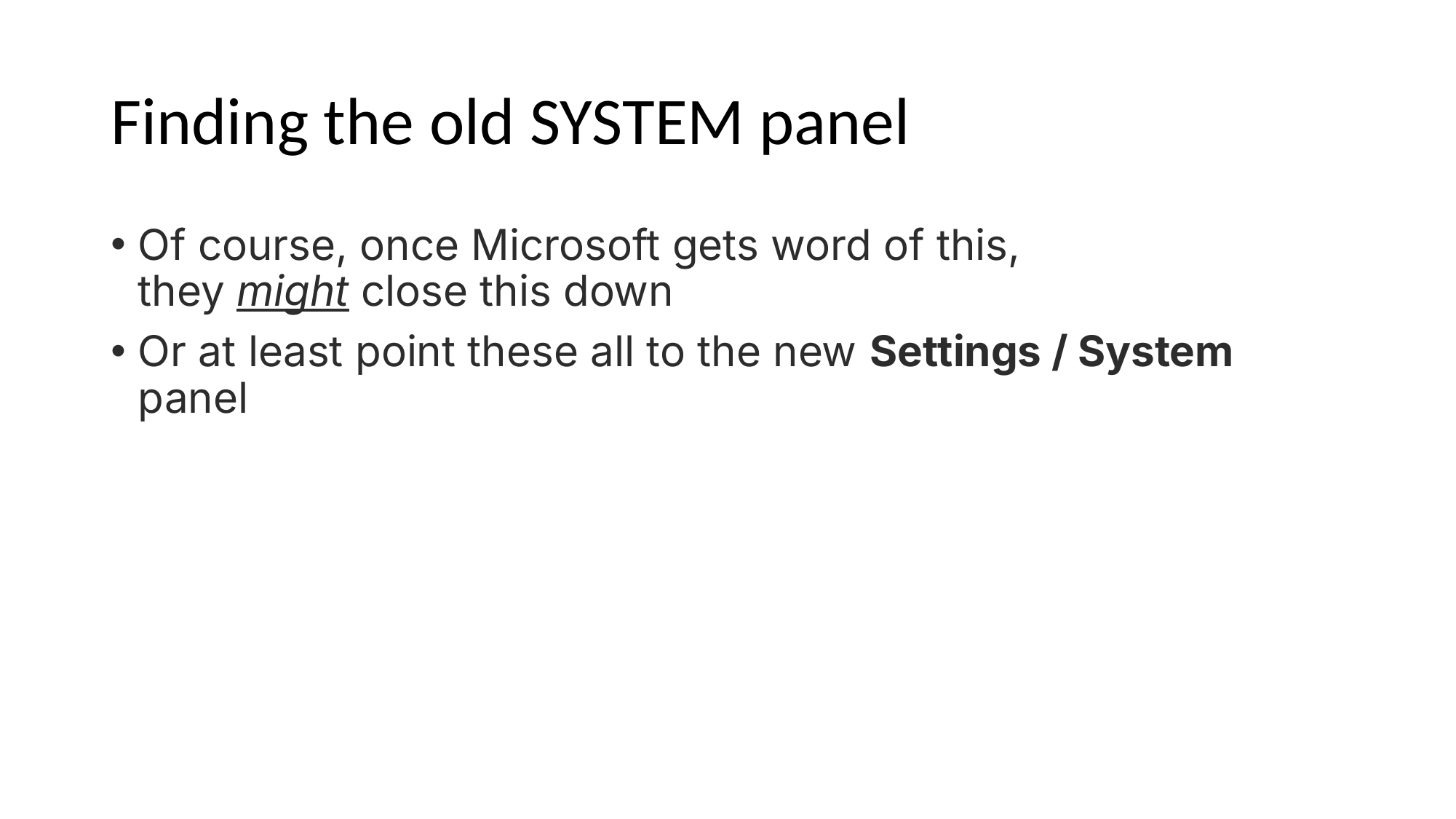

# Finding the old SYSTEM panel
Of course, once Microsoft gets word of this,
they might close this down
Or at least point these all to the new Settings / System panel